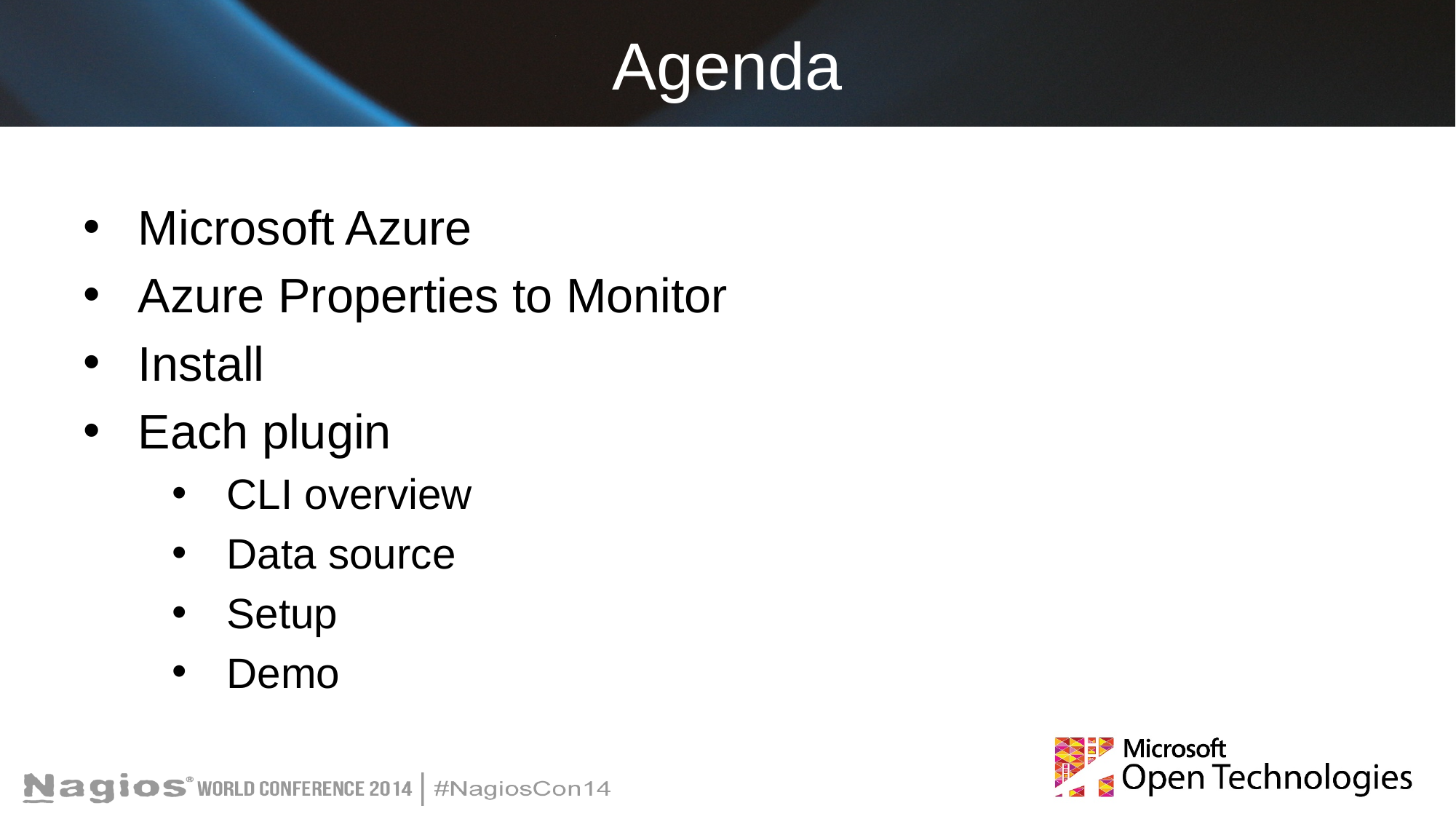

# Agenda
Microsoft Azure
Azure Properties to Monitor
Install
Each plugin
CLI overview
Data source
Setup
Demo